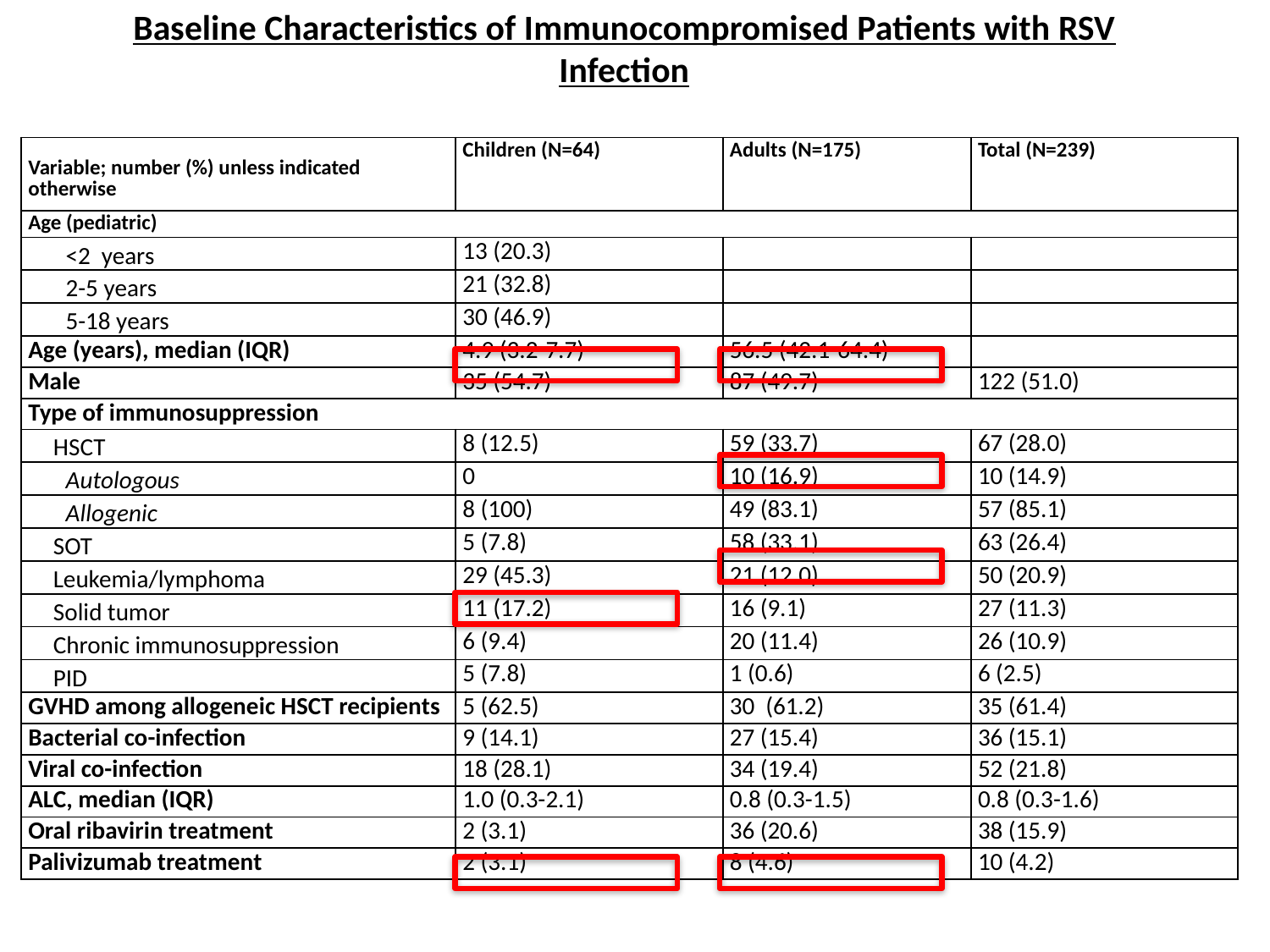

# Baseline Characteristics of Immunocompromised Patients with RSV Infection
| Variable; number (%) unless indicated otherwise | Children (N=64) | Adults (N=175) | Total (N=239) |
| --- | --- | --- | --- |
| Age (pediatric) |  |  |  |
| <2 years | 13 (20.3) |  |  |
| 2-5 years | 21 (32.8) |  |  |
| 5-18 years | 30 (46.9) |  |  |
| Age (years), median (IQR) | 4.9 (3.2-7.7) | 56.5 (42.1-64.4) |  |
| Male | 35 (54.7) | 87 (49.7) | 122 (51.0) |
| Type of immunosuppression |  |  |  |
| HSCT | 8 (12.5) | 59 (33.7) | 67 (28.0) |
| Autologous | 0 | 10 (16.9) | 10 (14.9) |
| Allogenic | 8 (100) | 49 (83.1) | 57 (85.1) |
| SOT | 5 (7.8) | 58 (33.1) | 63 (26.4) |
| Leukemia/lymphoma | 29 (45.3) | 21 (12.0) | 50 (20.9) |
| Solid tumor | 11 (17.2) | 16 (9.1) | 27 (11.3) |
| Chronic immunosuppression | 6 (9.4) | 20 (11.4) | 26 (10.9) |
| PID | 5 (7.8) | 1 (0.6) | 6 (2.5) |
| GVHD among allogeneic HSCT recipients | 5 (62.5) | 30 (61.2) | 35 (61.4) |
| Bacterial co-infection | 9 (14.1) | 27 (15.4) | 36 (15.1) |
| Viral co-infection | 18 (28.1) | 34 (19.4) | 52 (21.8) |
| ALC, median (IQR) | 1.0 (0.3-2.1) | 0.8 (0.3-1.5) | 0.8 (0.3-1.6) |
| Oral ribavirin treatment | 2 (3.1) | 36 (20.6) | 38 (15.9) |
| Palivizumab treatment | 2 (3.1) | 8 (4.6) | 10 (4.2) |